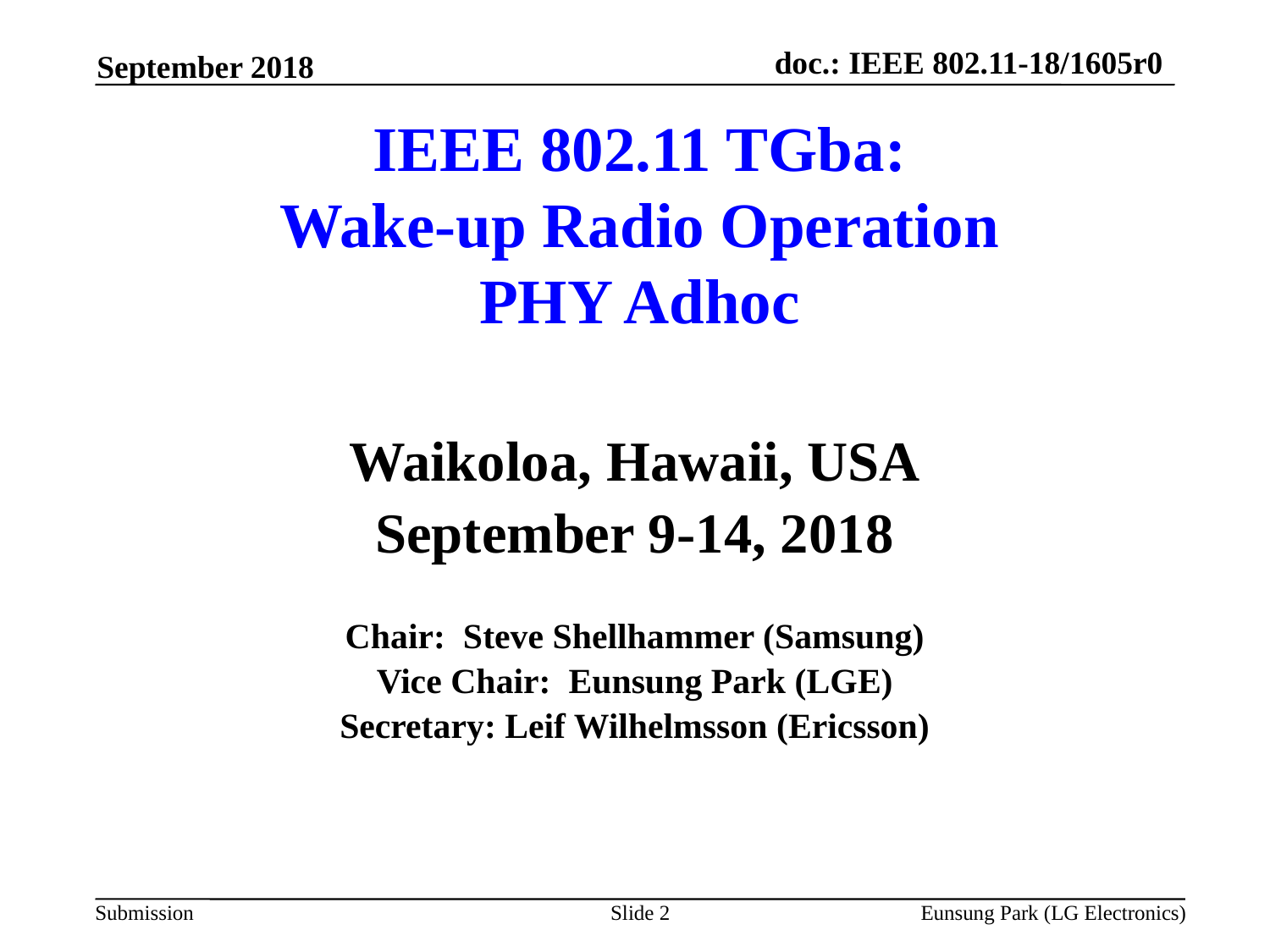

September 2018
# IEEE 802.11 TGba: Wake-up Radio Operation PHY Adhoc

Waikoloa, Hawaii, USA
September 9-14, 2018

Chair:  Steve Shellhammer (Samsung)
Vice Chair:  Eunsung Park (LGE)
Secretary: Leif Wilhelmsson (Ericsson)
Slide 2
Eunsung Park (LG Electronics)